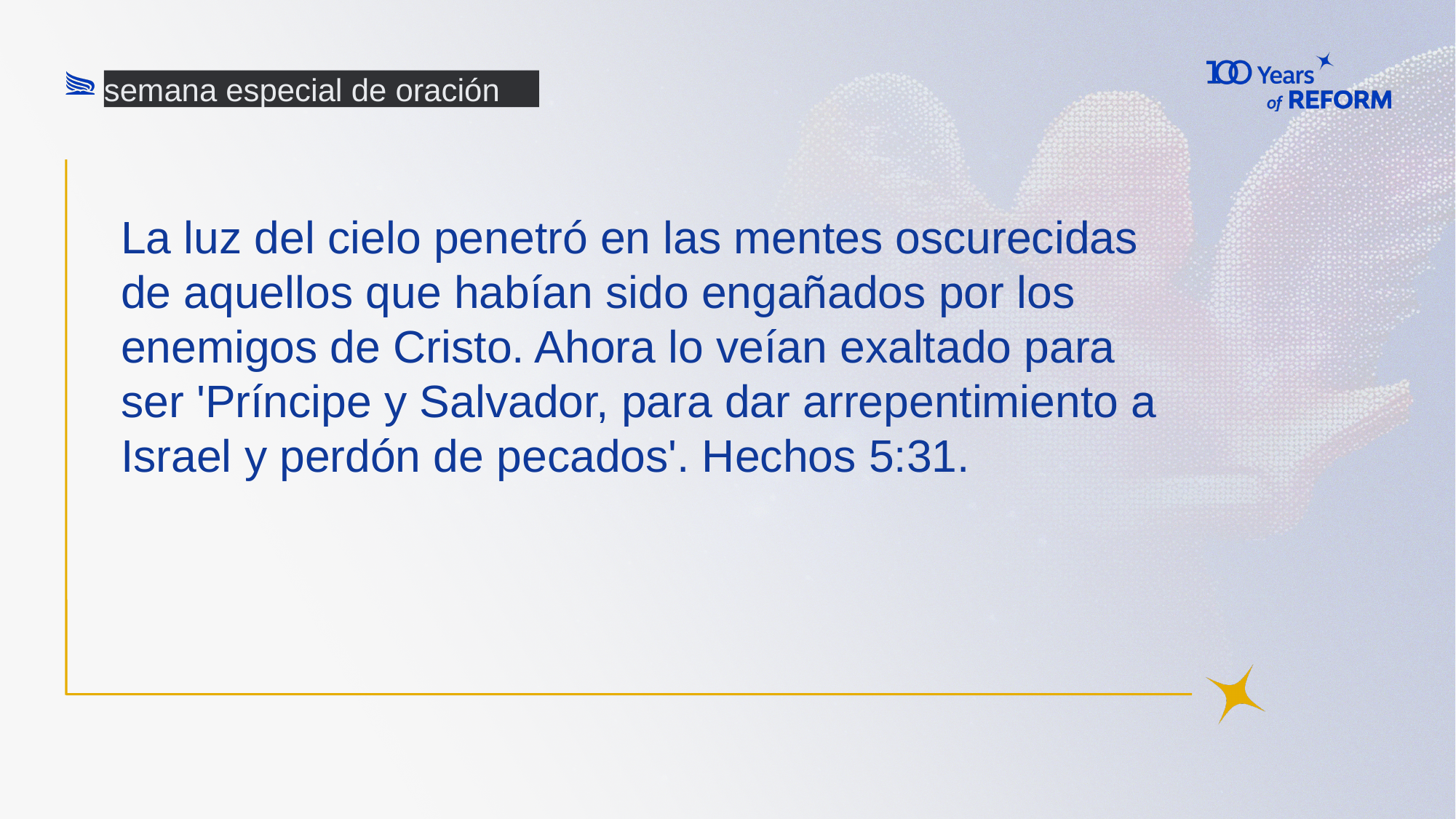

semana especial de oración
La luz del cielo penetró en las mentes oscurecidas de aquellos que habían sido engañados por los enemigos de Cristo. Ahora lo veían exaltado para ser 'Príncipe y Salvador, para dar arrepentimiento a Israel y perdón de pecados'. Hechos 5:31.